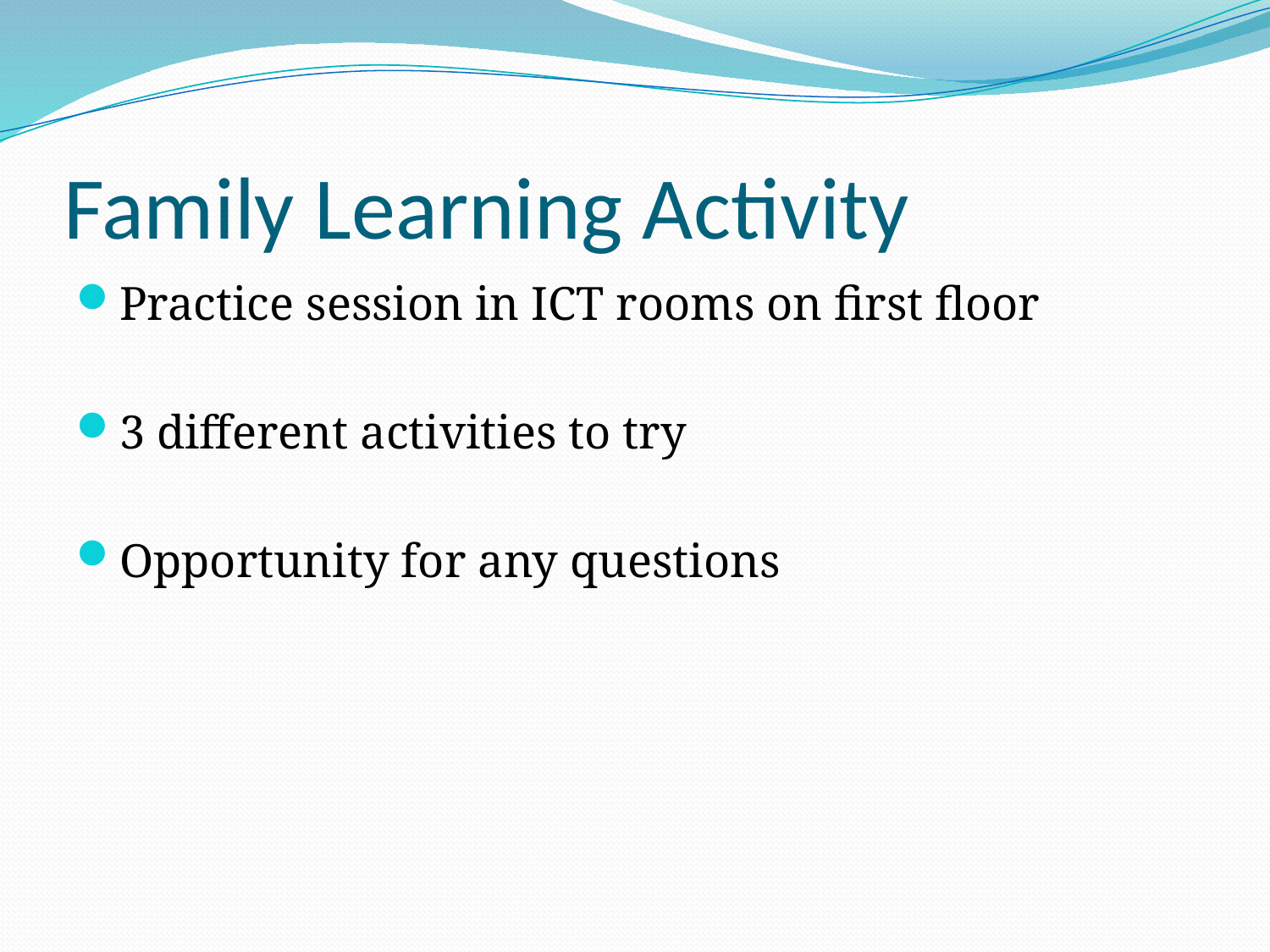

# Family Learning Activity
Practice session in ICT rooms on first floor

3 different activities to try

Opportunity for any questions